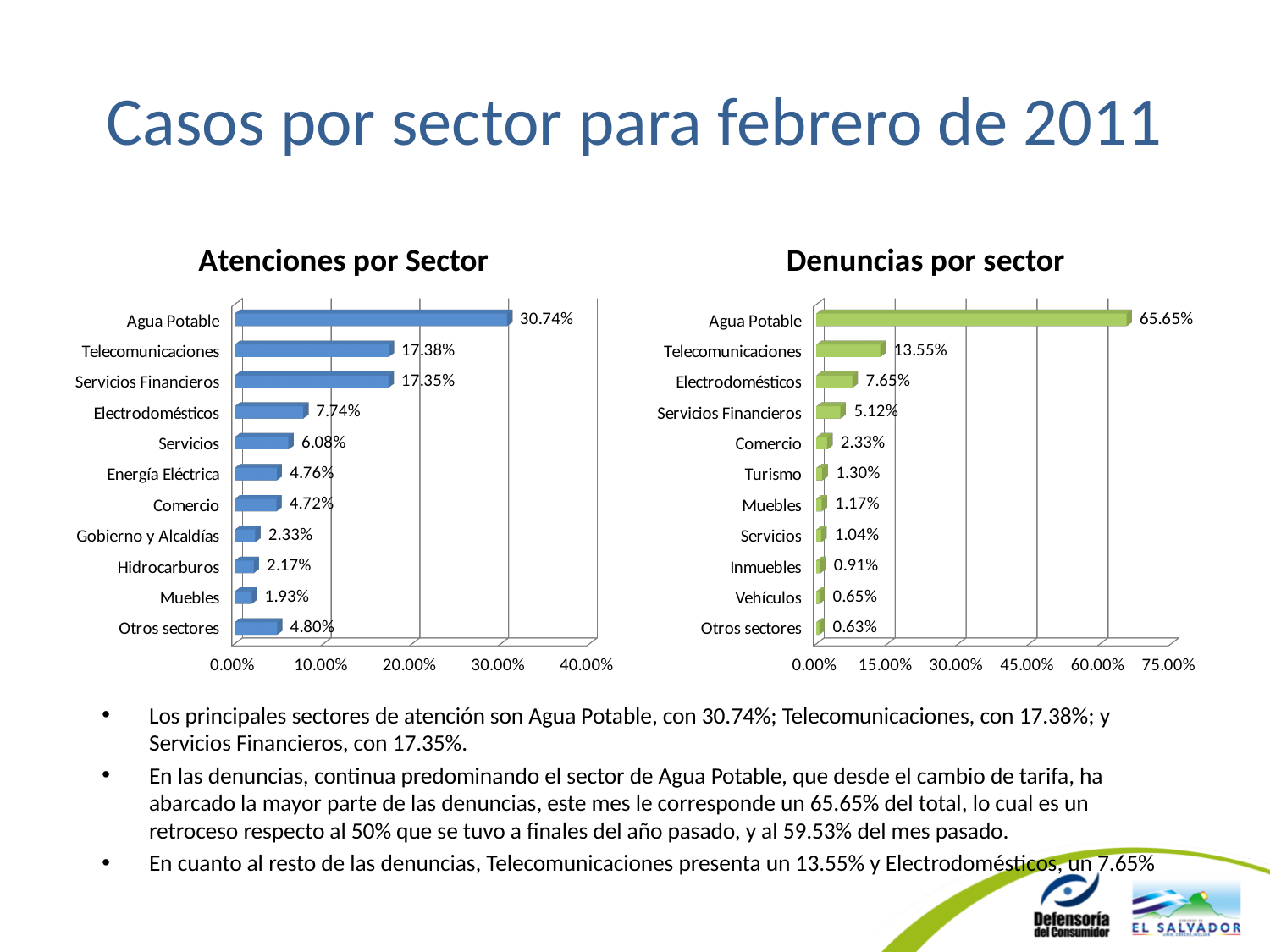

# Casos por sector para febrero de 2011

[unsupported chart]

[unsupported chart]

Los principales sectores de atención son Agua Potable, con 30.74%; Telecomunicaciones, con 17.38%; y Servicios Financieros, con 17.35%.
En las denuncias, continua predominando el sector de Agua Potable, que desde el cambio de tarifa, ha abarcado la mayor parte de las denuncias, este mes le corresponde un 65.65% del total, lo cual es un retroceso respecto al 50% que se tuvo a finales del año pasado, y al 59.53% del mes pasado.
En cuanto al resto de las denuncias, Telecomunicaciones presenta un 13.55% y Electrodomésticos, un 7.65%